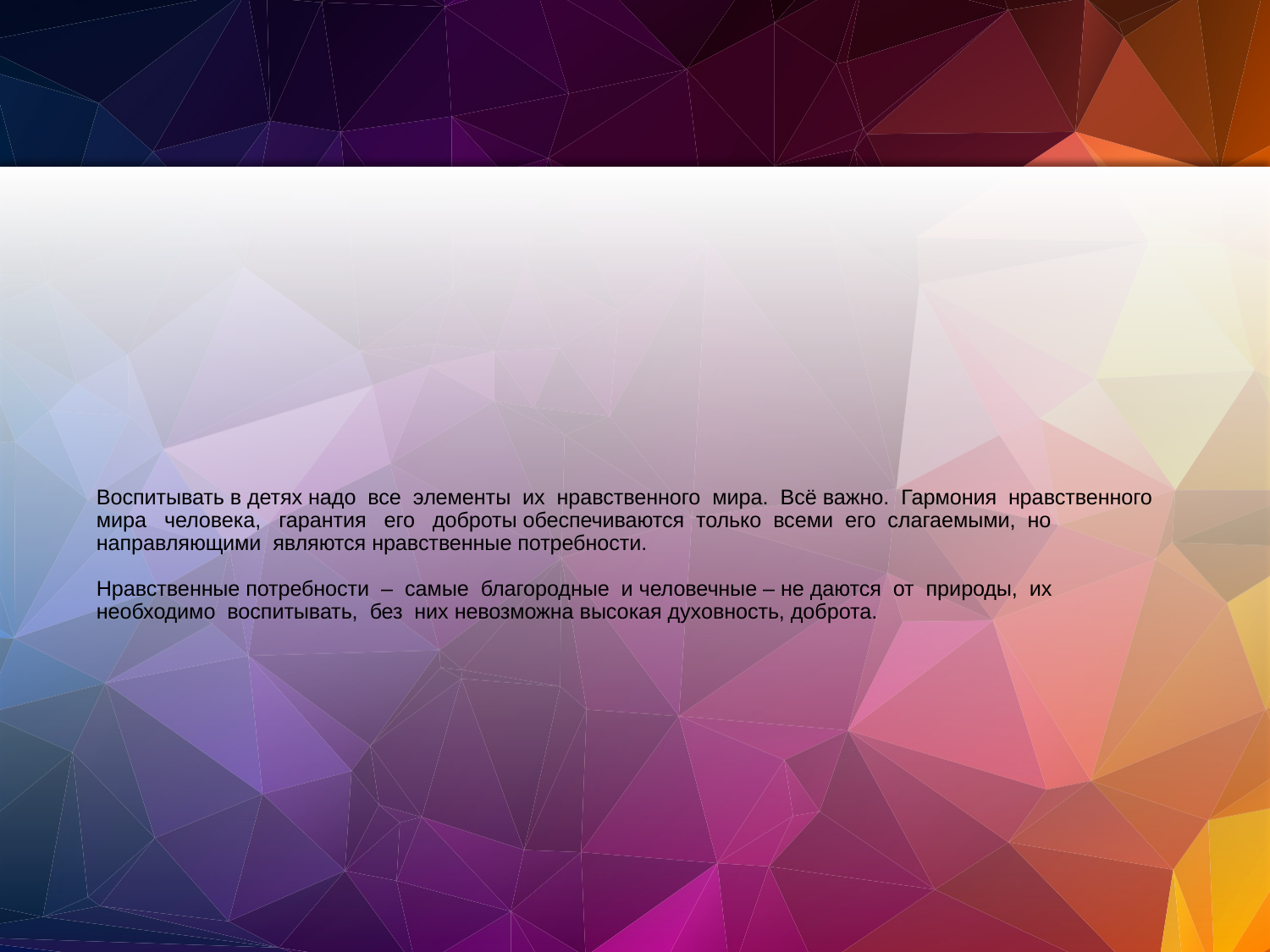

# Воспитывать в детях надо  все  элементы  их  нравственного  мира.  Всё важно.  Гармония  нравственного  мира   человека,   гарантия   его   доброты обеспечиваются  только  всеми  его  слагаемыми,  но  направляющими  являются нравственные потребности. Нравственные потребности  –  самые  благородные  и человечные – не даются  от  природы,  их  необходимо  воспитывать,  без  них невозможна высокая духовность, доброта.